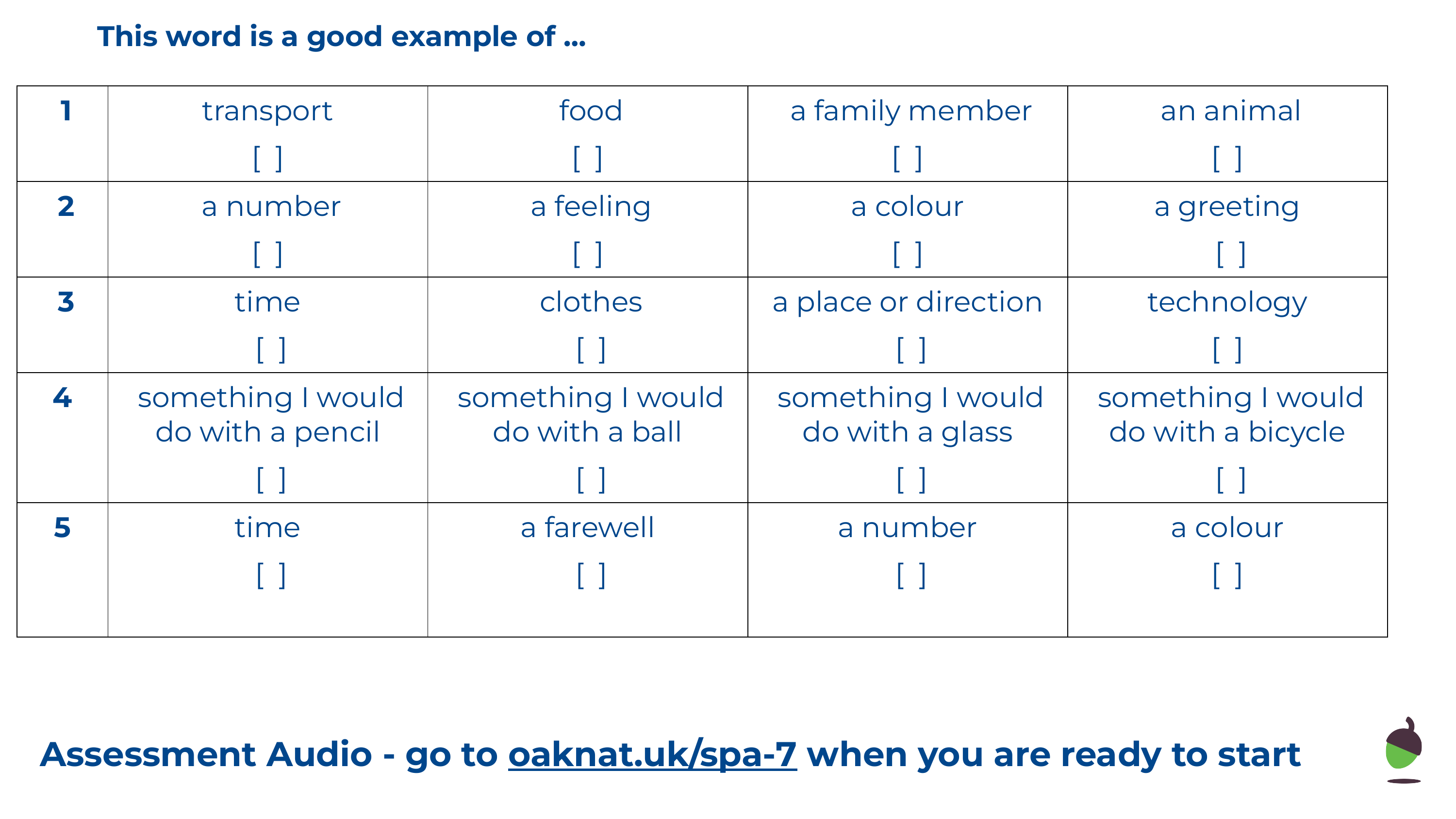

This word is a good example of …
| 1 | transport [ ] | food [ ] | a family member [ ] | an animal [ ] |
| --- | --- | --- | --- | --- |
| 2 | a number [ ] | a feeling [ ] | a colour [ ] | a greeting [ ] |
| 3 | time [ ] | clothes [ ] | a place or direction [ ] | technology [ ] |
| 4 | something I would do with a pencil [ ] | something I would do with a ball [ ] | something I would do with a glass [ ] | something I would do with a bicycle [ ] |
| 5 | time [ ] | a farewell [ ] | a number [ ] | a colour [ ] |
Assessment Audio - go to oaknat.uk/spa-7 when you are ready to start